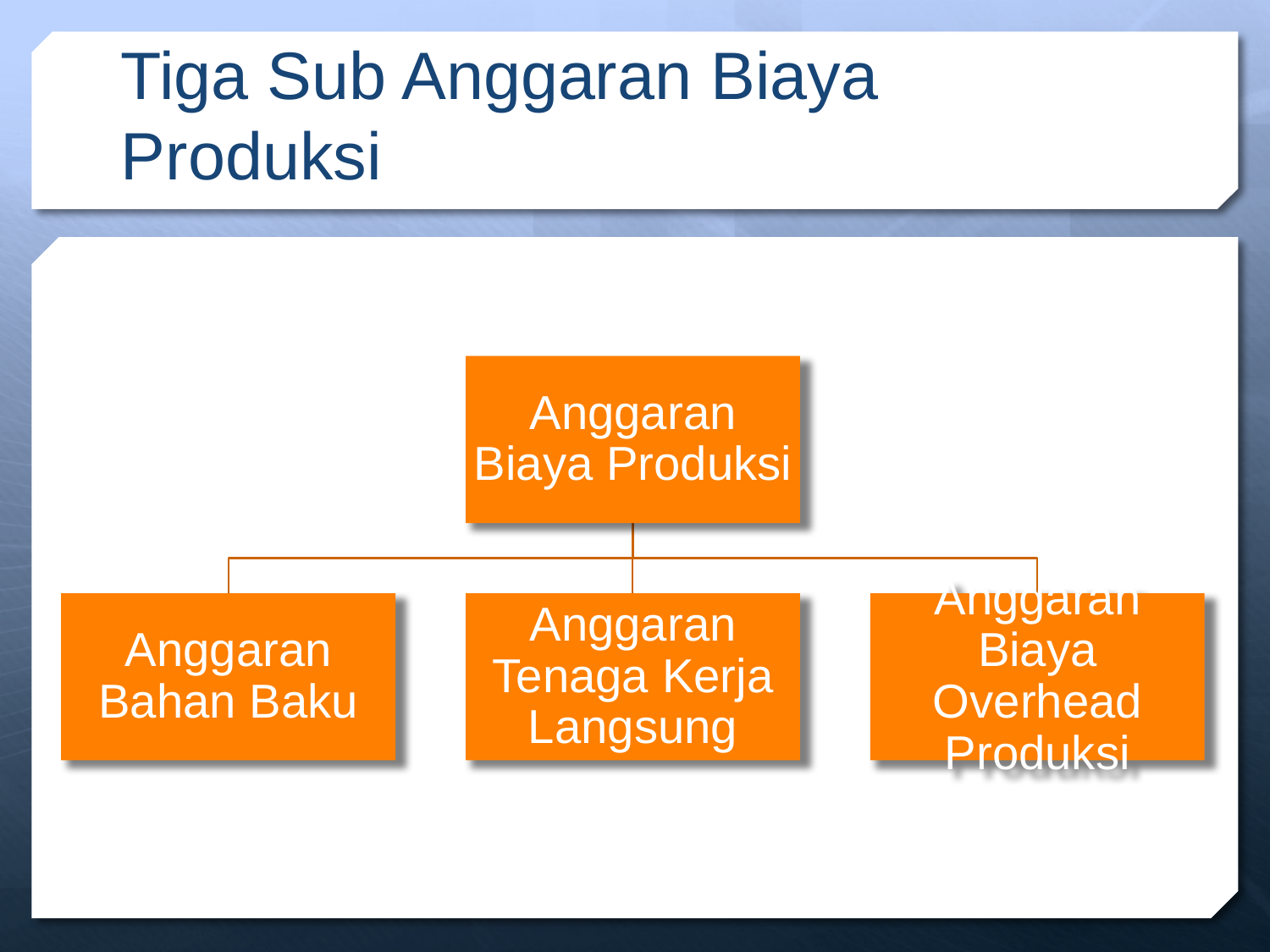

# Tiga Sub Anggaran Biaya Produksi
Anggaran Biaya Produksi
Anggaran Bahan Baku
Anggaran Tenaga Kerja Langsung
Anggaran Biaya Overhead Produksi